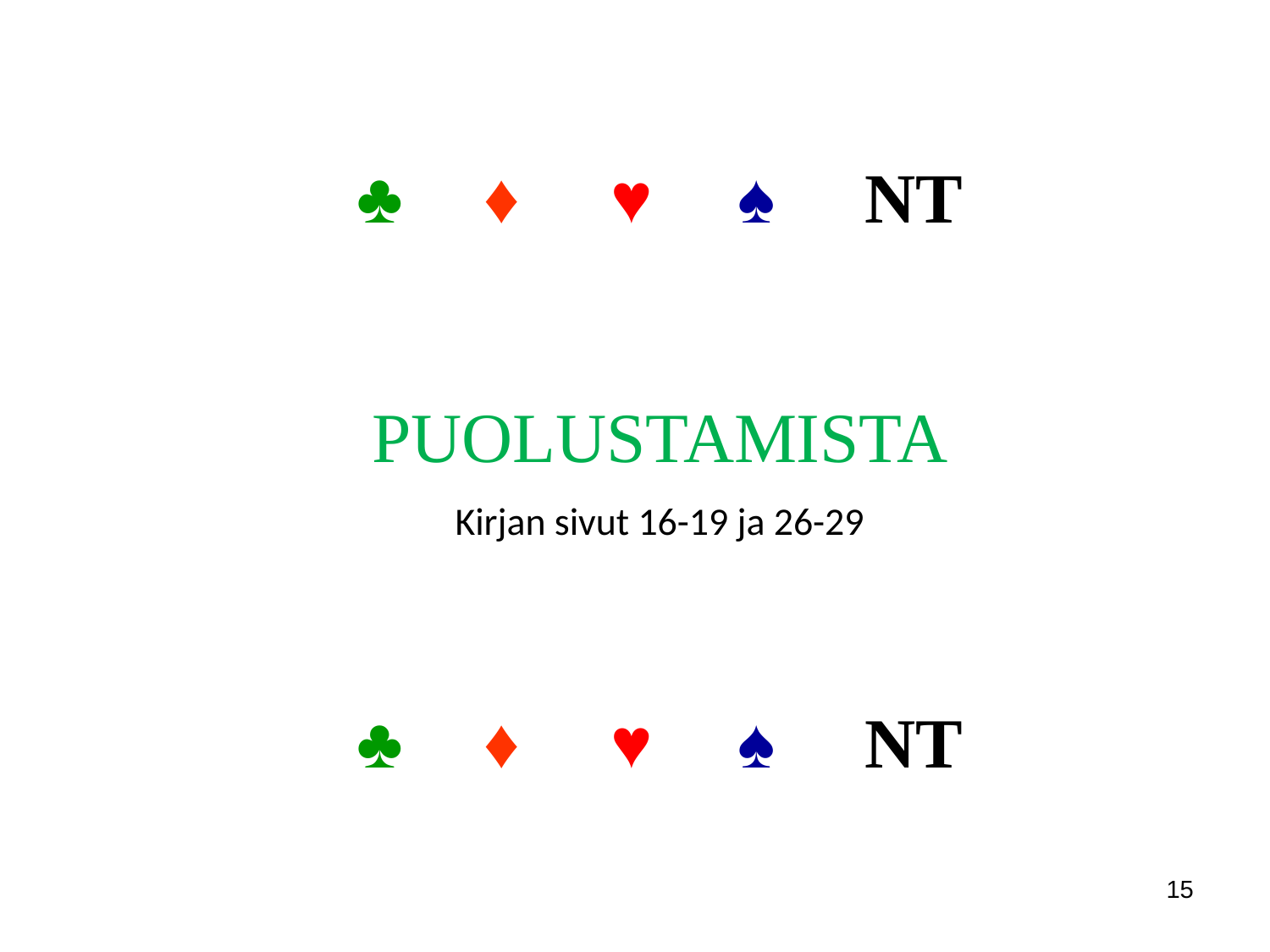

♣	♦	♥	♠	NT

PUOLUSTAMISTA
Kirjan sivut 16-19 ja 26-29

♣	♦	♥	♠	NT
15